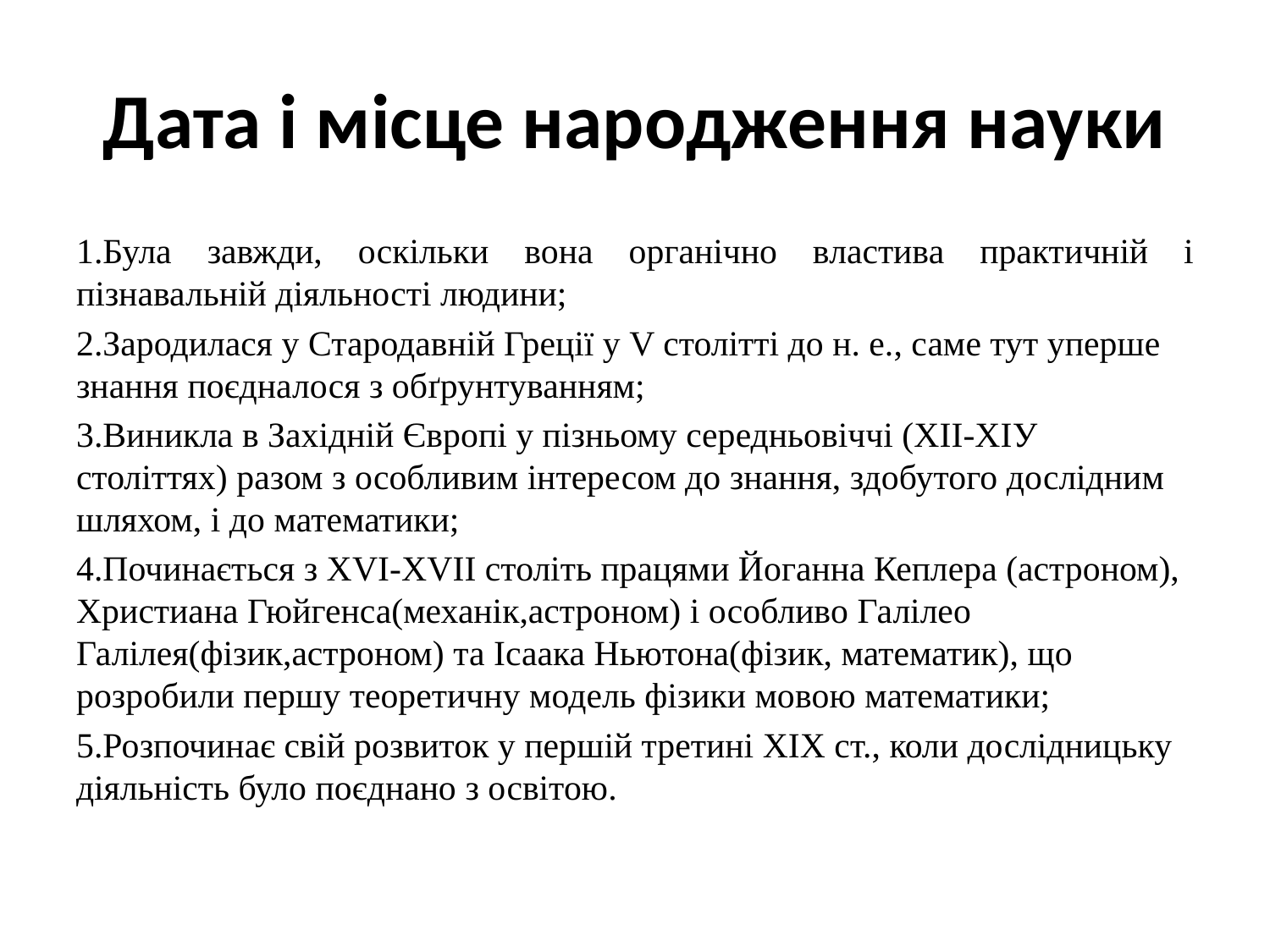

# Дата і місце народження науки
1.Була завжди, оскільки вона органічно властива практичній і пізнавальній діяльності людини;
2.Зародилася у Стародавній Греції у V столітті до н. е., саме тут уперше знання поєдналося з обґрунтуванням;
3.Виникла в Західній Європі у пізньому середньовіччі (ХІІ-ХІУ століттях) разом з особливим інтересом до знання, здобутого дослідним шляхом, і до математики;
4.Починається з ХVІ-ХVІІ століть працями Йоганна Кеплера (астроном), Xристиана Гюйгенса(механік,астроном) і особливо Галілео Галілея(фізик,астроном) та Ісаака Ньютона(фізик, математик), що розробили першу теоретичну модель фізики мовою математики;
5.Розпочинає свій розвиток у першій третині XIX ст., коли дослідницьку діяльність було поєднано з освітою.